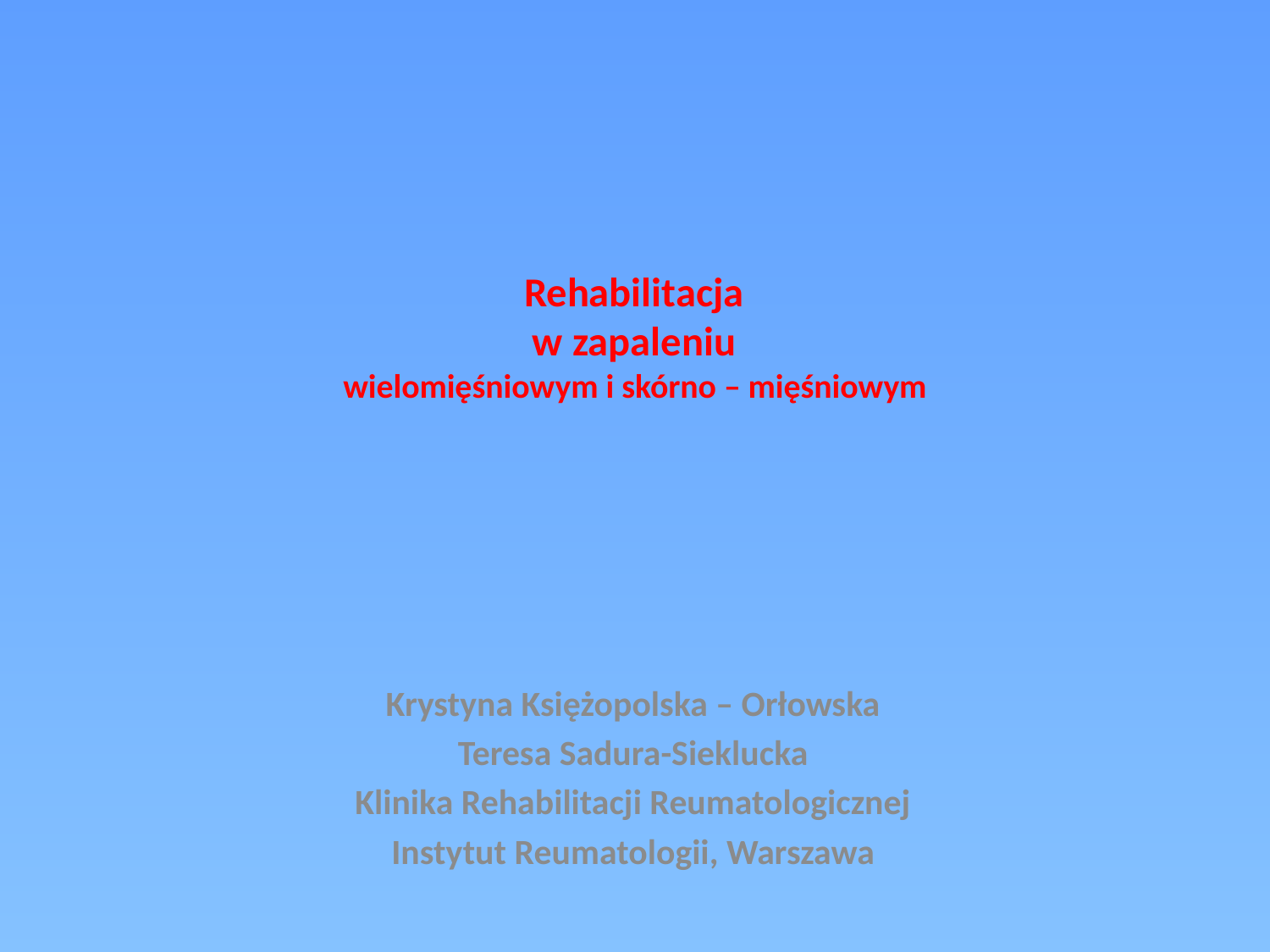

# Rehabilitacja w zapaleniu wielomięśniowym i skórno – mięśniowym
Krystyna Księżopolska – Orłowska
Teresa Sadura-Sieklucka
Klinika Rehabilitacji Reumatologicznej
Instytut Reumatologii, Warszawa